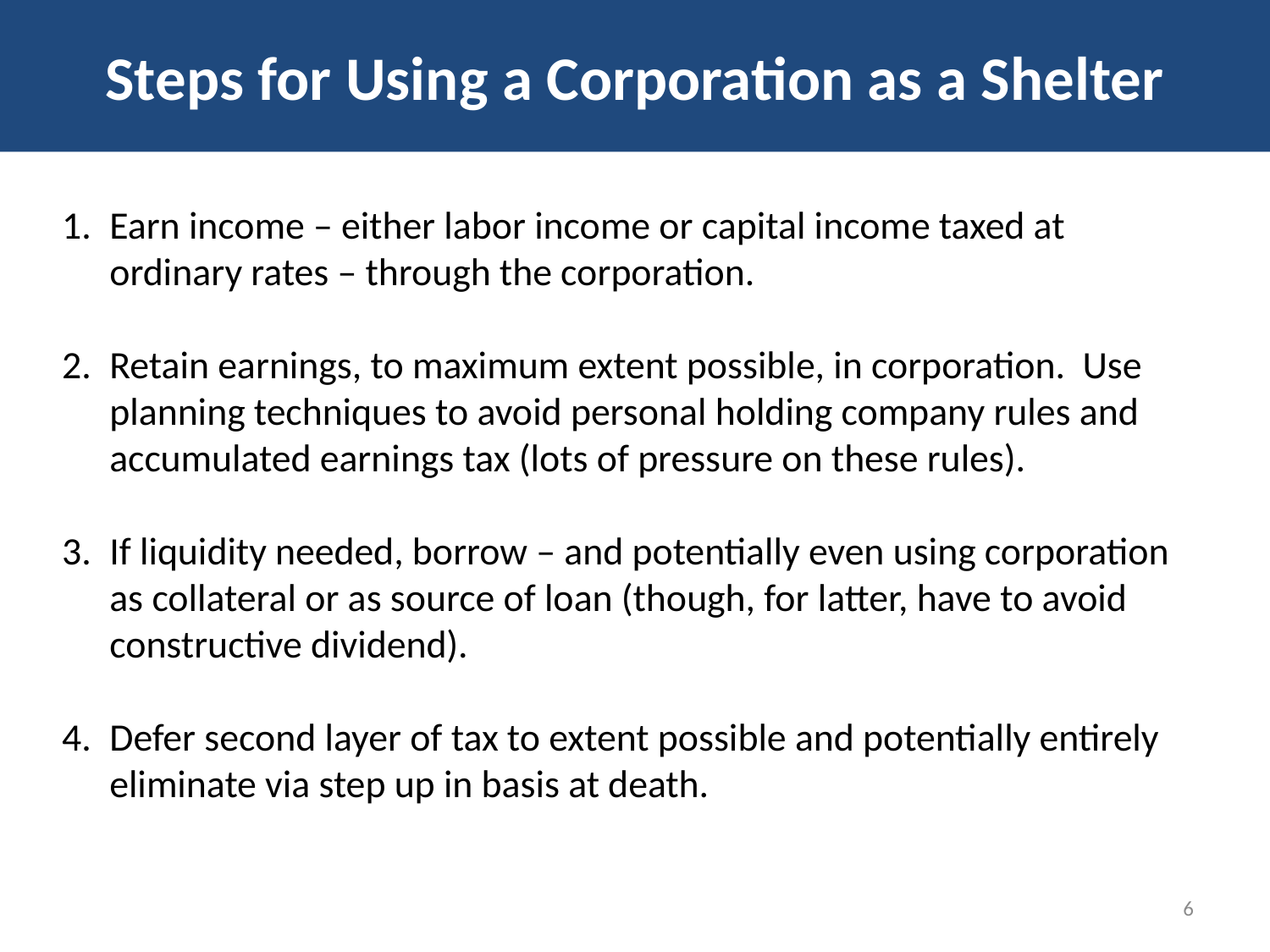

Steps for Using a Corporation as a Shelter
Earn income – either labor income or capital income taxed at ordinary rates – through the corporation.

Retain earnings, to maximum extent possible, in corporation.  Use planning techniques to avoid personal holding company rules and accumulated earnings tax (lots of pressure on these rules).

If liquidity needed, borrow – and potentially even using corporation as collateral or as source of loan (though, for latter, have to avoid constructive dividend).

Defer second layer of tax to extent possible and potentially entirely eliminate via step up in basis at death.
Top 1%
(34% of Total)
6